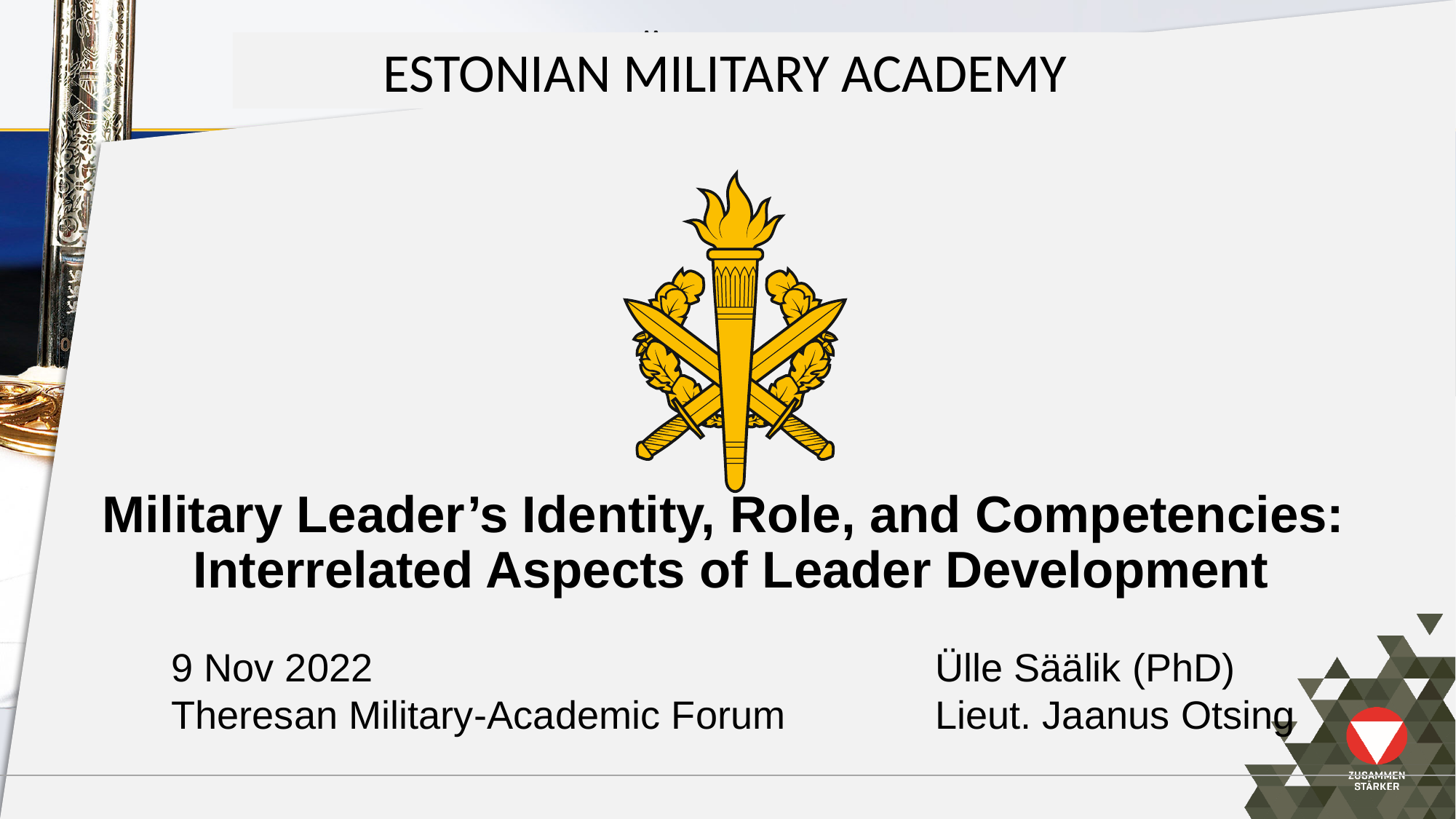

ESTONIAN MILITARY ACADEMY
# Military Leader’s Identity, Role, and Competencies: Interrelated Aspects of Leader Development
9 Nov 2022						Ülle Säälik (PhD)
Theresan Military-Academic Forum 		Lieut. Jaanus Otsing